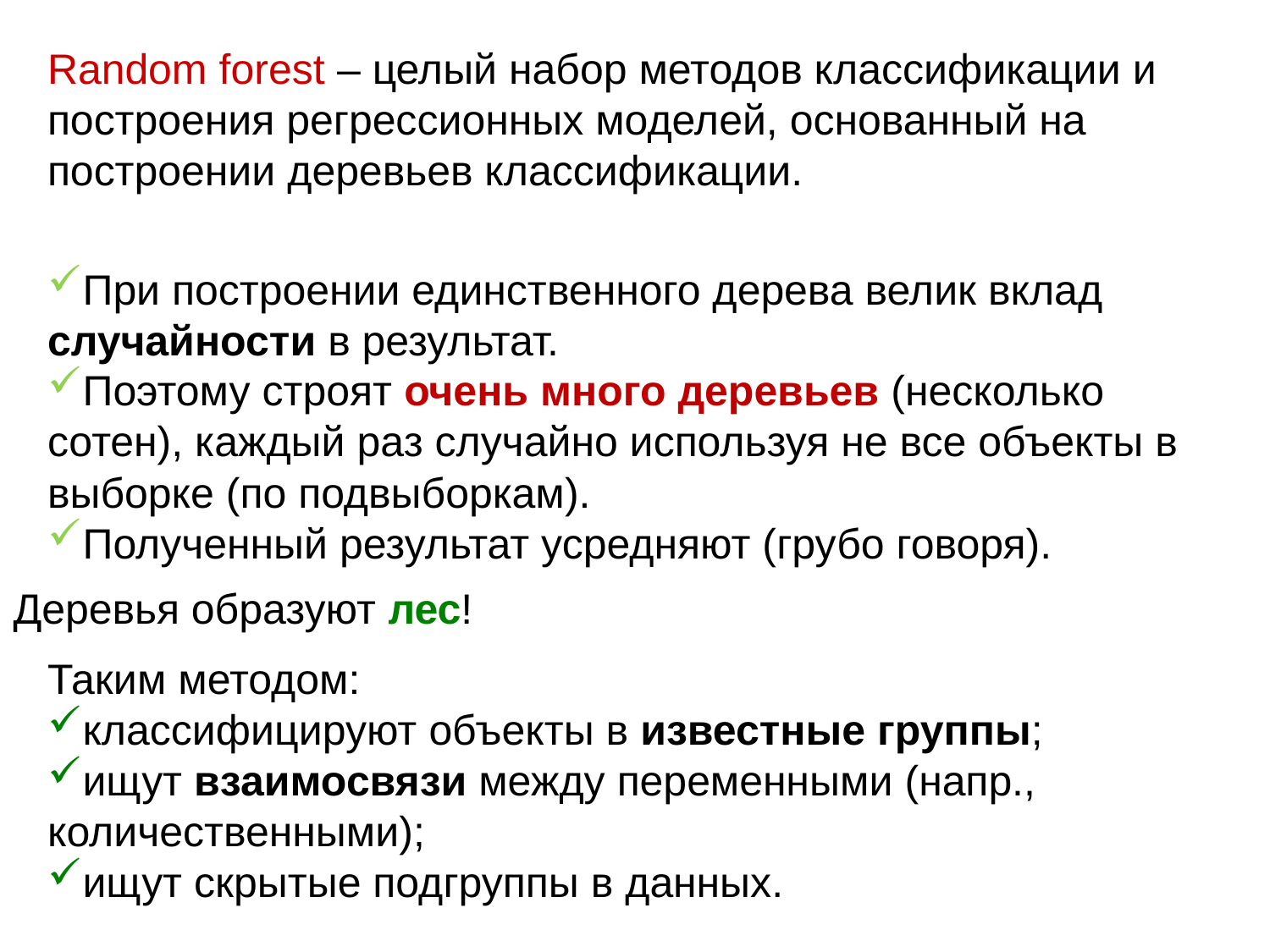

Random forest – целый набор методов классификации и построения регрессионных моделей, основанный на построении деревьев классификации.
При построении единственного дерева велик вклад случайности в результат.
Поэтому строят очень много деревьев (несколько сотен), каждый раз случайно используя не все объекты в выборке (по подвыборкам).
Полученный результат усредняют (грубо говоря).
Деревья образуют лес!
Таким методом:
классифицируют объекты в известные группы;
ищут взаимосвязи между переменными (напр., количественными);
ищут скрытые подгруппы в данных.